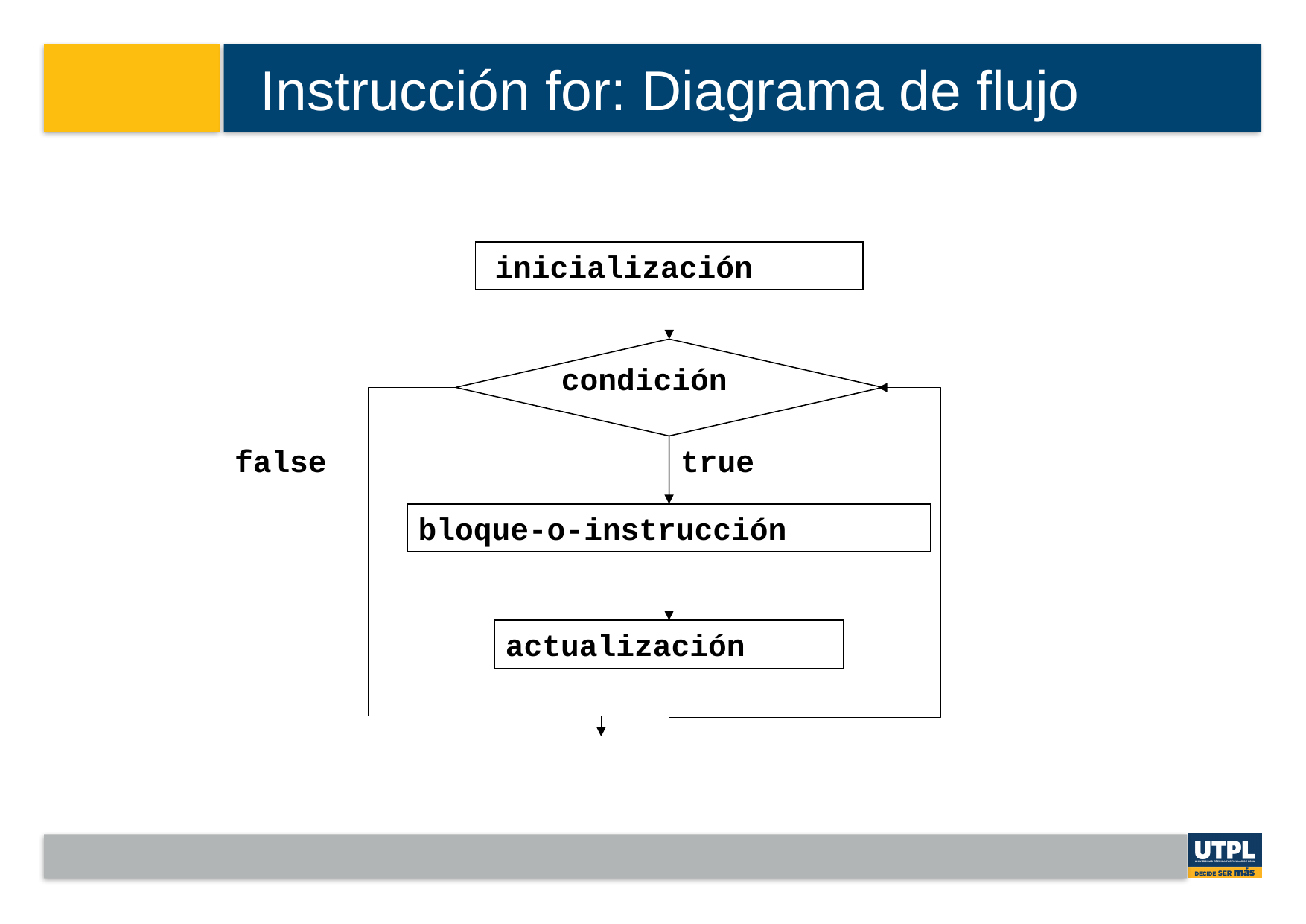

# Instrucción for: Diagrama de flujo
 inicialización

condición

false
true
bloque-o-instrucción
actualización